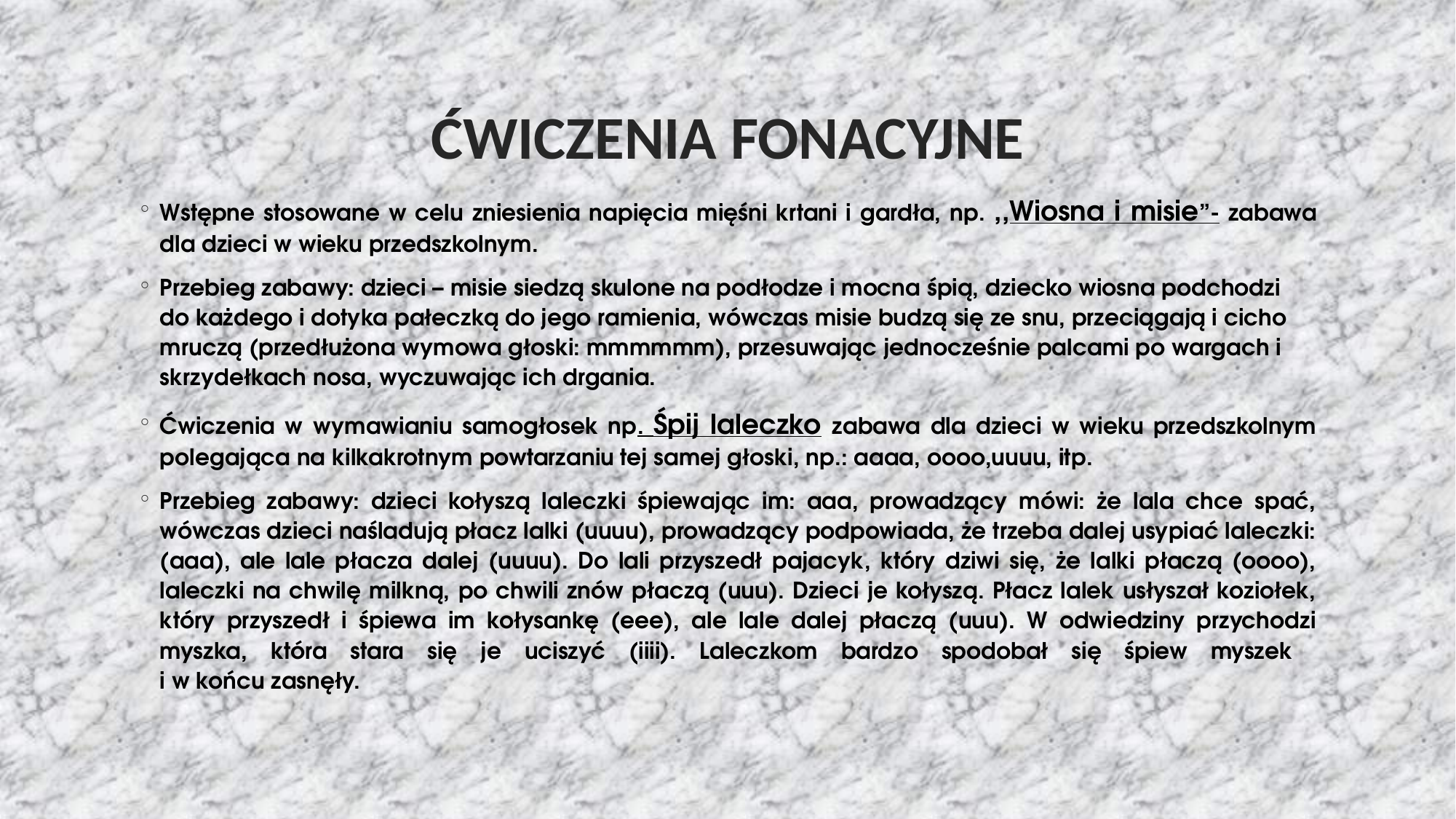

# ĆWICZENIA FONACYJNE
Wstępne stosowane w celu zniesienia napięcia mięśni krtani i gardła, np. ,,Wiosna i misie”- zabawa dla dzieci w wieku przedszkolnym.
Przebieg zabawy: dzieci – misie siedzą skulone na podłodze i mocna śpią, dziecko wiosna podchodzi do każdego i dotyka pałeczką do jego ramienia, wówczas misie budzą się ze snu, przeciągają i cicho mruczą (przedłużona wymowa głoski: mmmmmm), przesuwając jednocześnie palcami po wargach i skrzydełkach nosa, wyczuwając ich drgania.
Ćwiczenia w wymawianiu samogłosek np. Śpij laleczko zabawa dla dzieci w wieku przedszkolnym polegająca na kilkakrotnym powtarzaniu tej samej głoski, np.: aaaa, oooo,uuuu, itp.
Przebieg zabawy: dzieci kołyszą laleczki śpiewając im: aaa, prowadzący mówi: że lala chce spać, wówczas dzieci naśladują płacz lalki (uuuu), prowadzący podpowiada, że trzeba dalej usypiać laleczki: (aaa), ale lale płacza dalej (uuuu). Do lali przyszedł pajacyk, który dziwi się, że lalki płaczą (oooo), laleczki na chwilę milkną, po chwili znów płaczą (uuu). Dzieci je kołyszą. Płacz lalek usłyszał koziołek, który przyszedł i śpiewa im kołysankę (eee), ale lale dalej płaczą (uuu). W odwiedziny przychodzi myszka, która stara się je uciszyć (iiii). Laleczkom bardzo spodobał się śpiew myszek
i w końcu zasnęły.